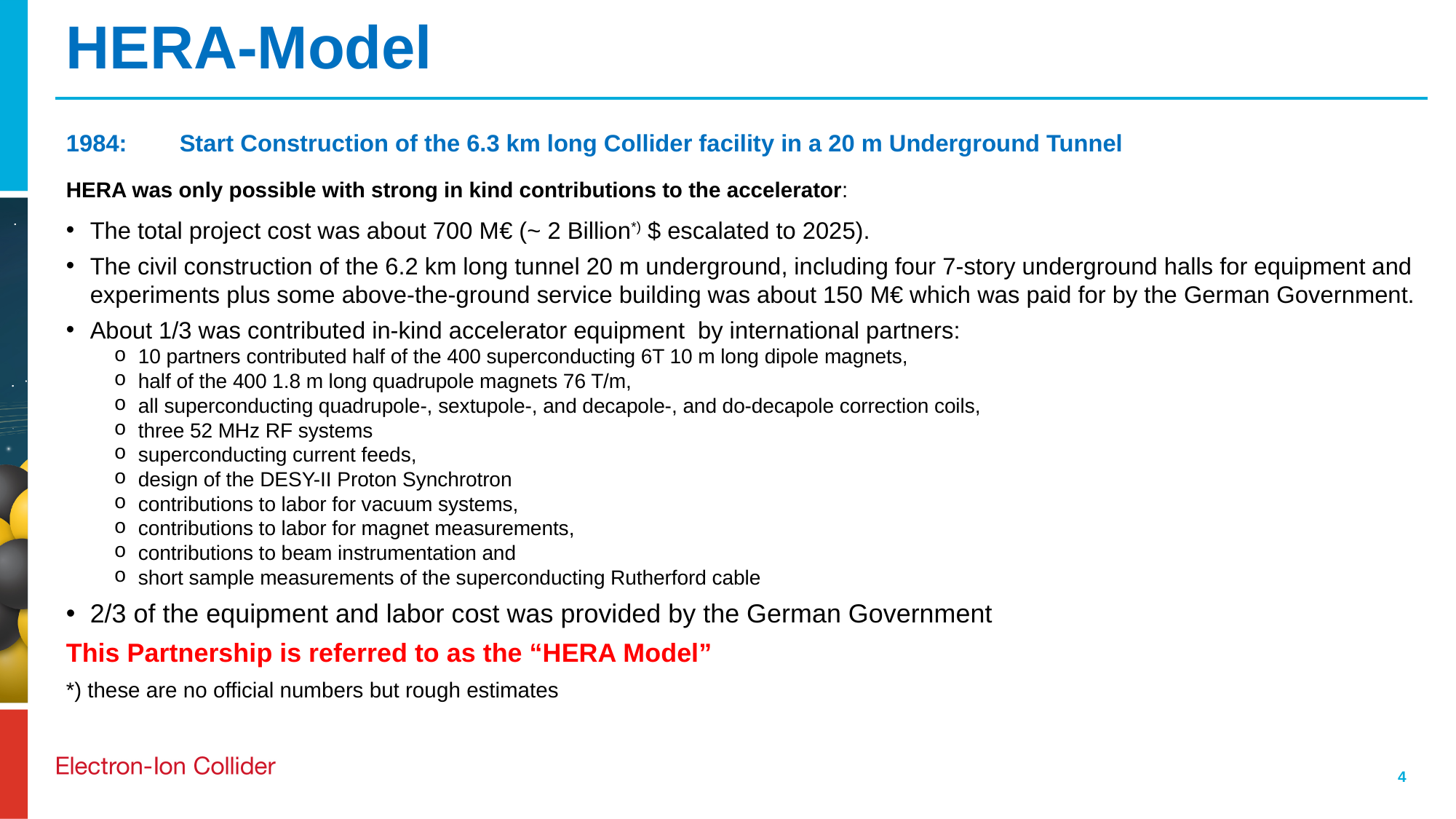

# HERA-Model
1984:        Start Construction of the 6.3 km long Collider facility in a 20 m Underground Tunnel
HERA was only possible with strong in kind contributions to the accelerator:
The total project cost was about 700 M€ (~ 2 Billion*) $ escalated to 2025).
The civil construction of the 6.2 km long tunnel 20 m underground, including four 7-story underground halls for equipment and experiments plus some above-the-ground service building was about 150 M€ which was paid for by the German Government.
About 1/3 was contributed in-kind accelerator equipment  by international partners:
10 partners contributed half of the 400 superconducting 6T 10 m long dipole magnets,
half of the 400 1.8 m long quadrupole magnets 76 T/m,
all superconducting quadrupole-, sextupole-, and decapole-, and do-decapole correction coils,
three 52 MHz RF systems
superconducting current feeds,
design of the DESY-II Proton Synchrotron
contributions to labor for vacuum systems,
contributions to labor for magnet measurements,
contributions to beam instrumentation and
short sample measurements of the superconducting Rutherford cable
2/3 of the equipment and labor cost was provided by the German Government
This Partnership is referred to as the “HERA Model”
*) these are no official numbers but rough estimates
4